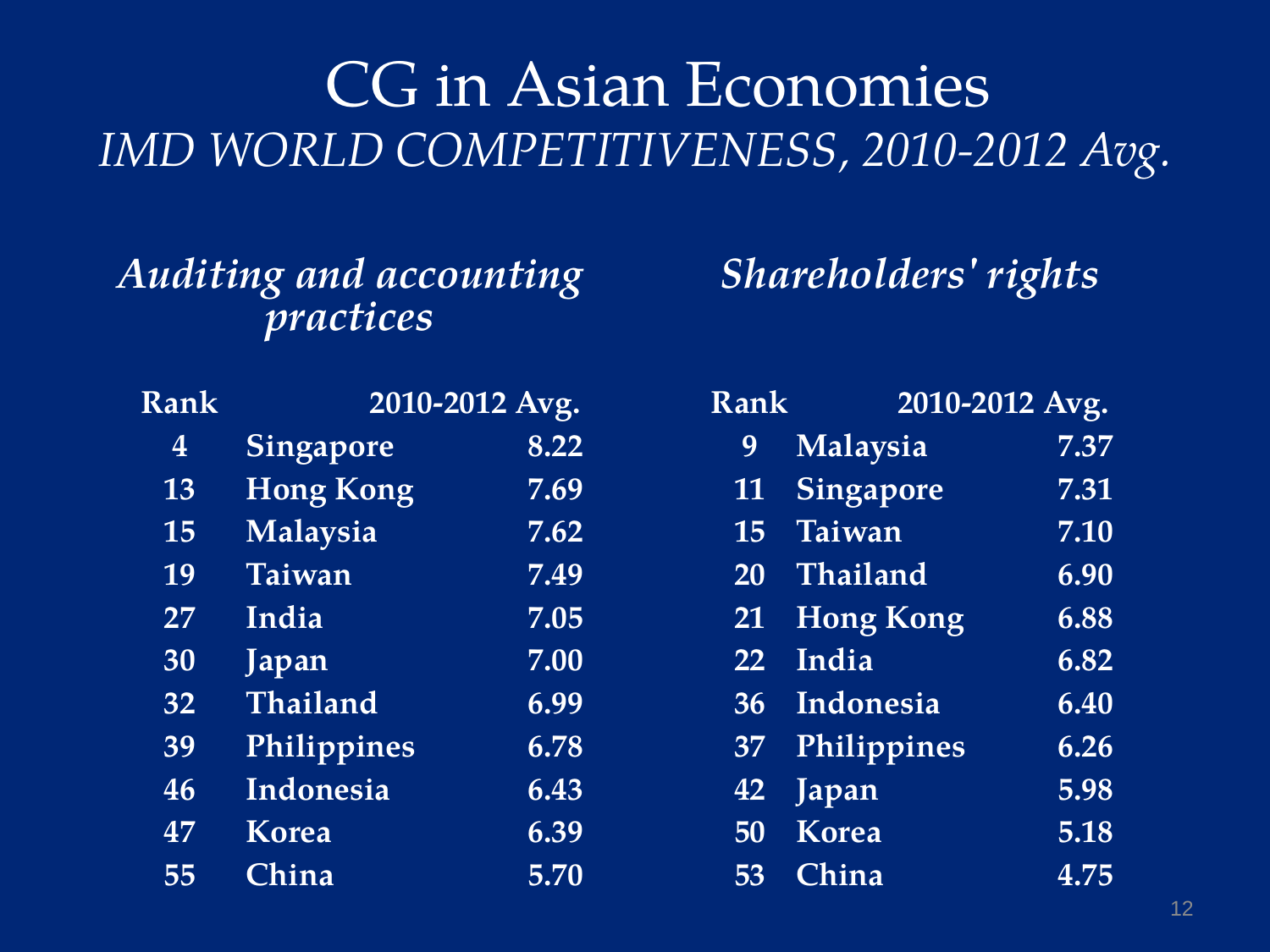

# CG in Asian Economies IMD WORLD COMPETITIVENESS, 2010-2012 Avg.
| Auditing and accounting practices |  |  |  | Shareholders' rights |  |  |
| --- | --- | --- | --- | --- | --- | --- |
|  |  |  |  |  |  |  |
| Rank | 2010-2012 Avg. |  |  | Rank | 2010-2012 Avg. |  |
| 4 | Singapore | 8.22 |  | 9 | Malaysia | 7.37 |
| 13 | Hong Kong | 7.69 |  | 11 | Singapore | 7.31 |
| 15 | Malaysia | 7.62 |  | 15 | Taiwan | 7.10 |
| 19 | Taiwan | 7.49 |  | 20 | Thailand | 6.90 |
| 27 | India | 7.05 |  | 21 | Hong Kong | 6.88 |
| 30 | Japan | 7.00 |  | 22 | India | 6.82 |
| 32 | Thailand | 6.99 |  | 36 | Indonesia | 6.40 |
| 39 | Philippines | 6.78 |  | 37 | Philippines | 6.26 |
| 46 | Indonesia | 6.43 |  | 42 | Japan | 5.98 |
| 47 | Korea | 6.39 |  | 50 | Korea | 5.18 |
| 55 | China | 5.70 |  | 53 | China | 4.75 |
12